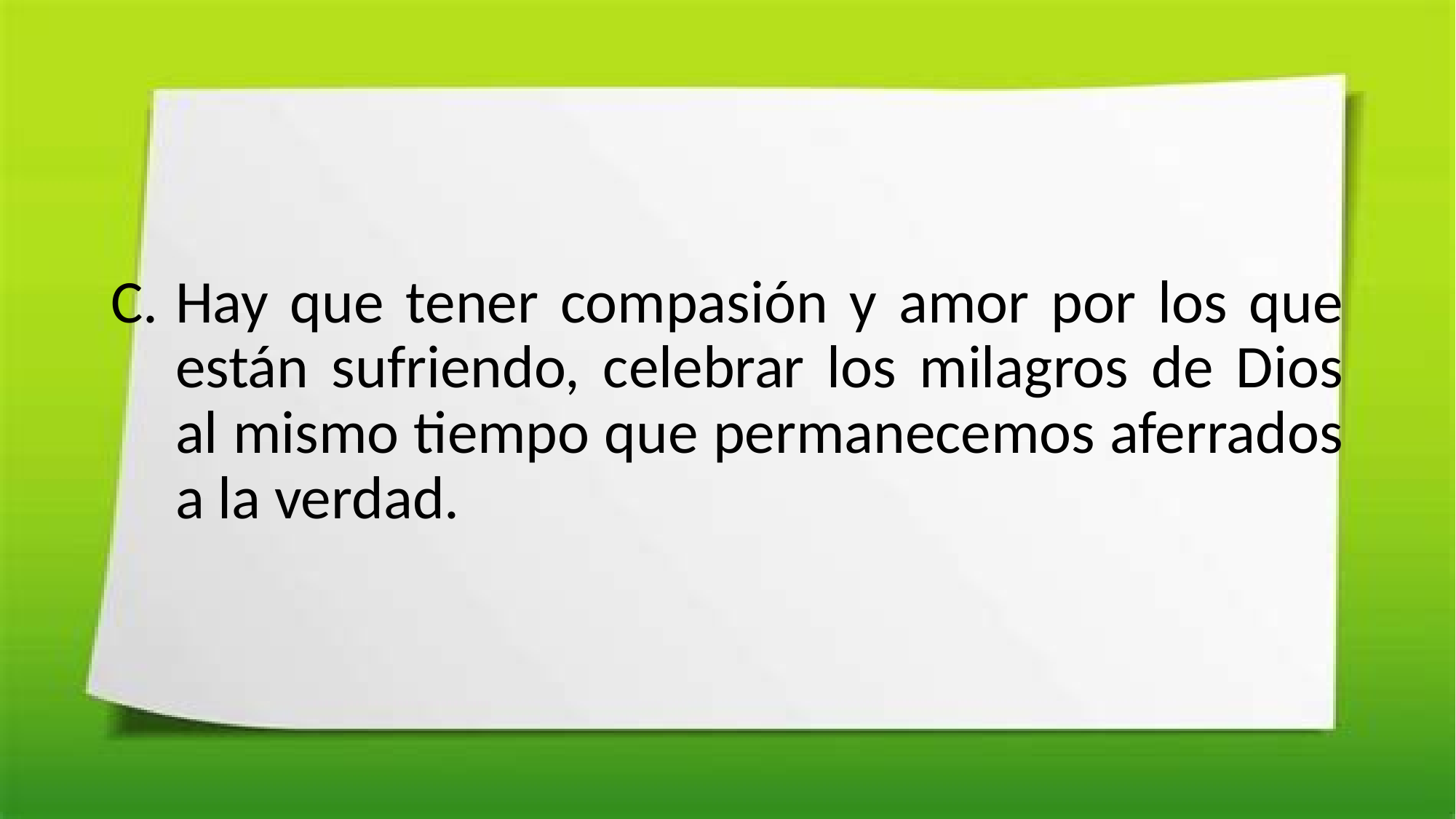

Hay que tener compasión y amor por los que están sufriendo, celebrar los milagros de Dios al mismo tiempo que permanecemos aferrados a la verdad.